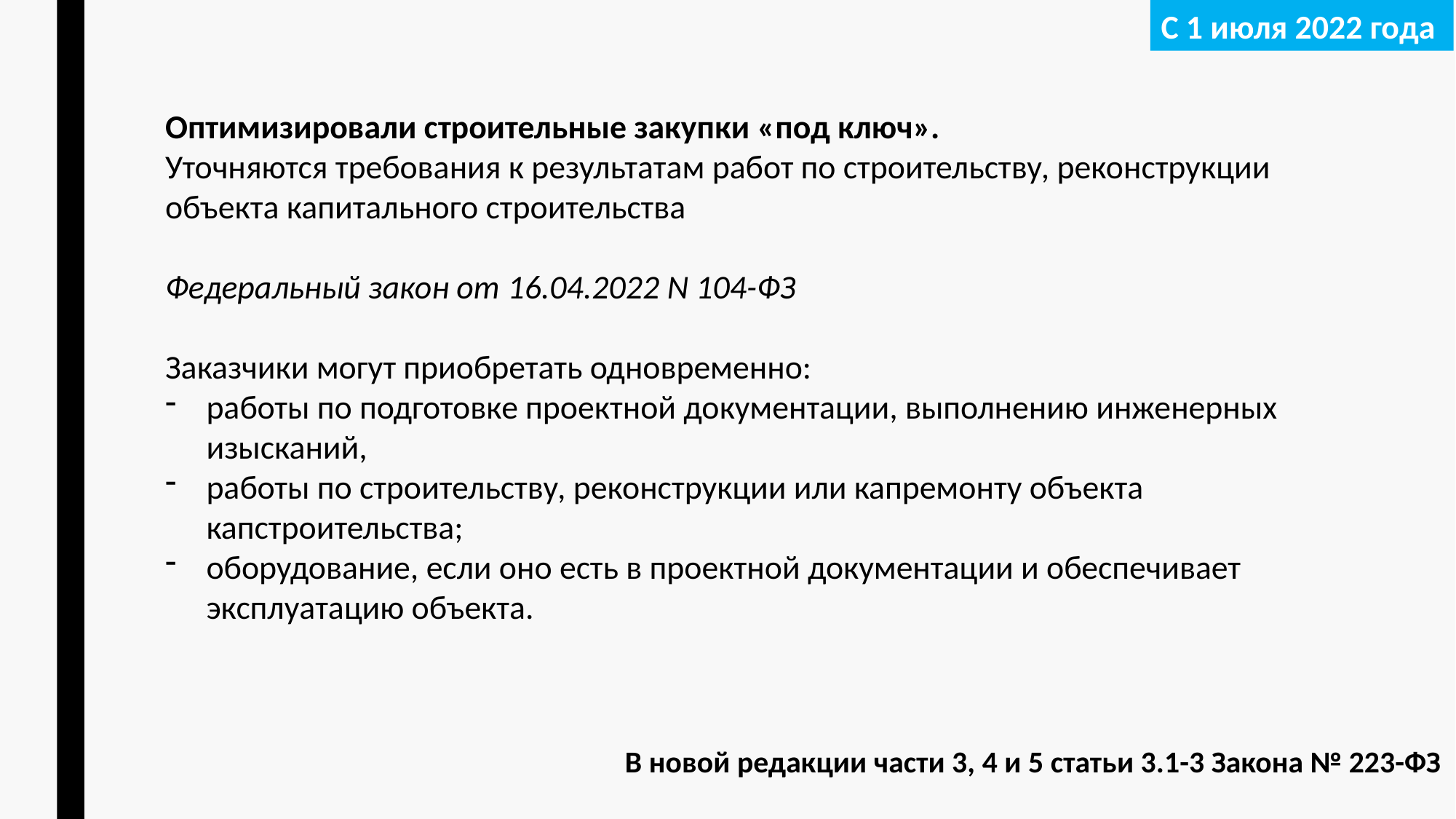

С 1 июля 2022 года
Оптимизировали строительные закупки «под ключ».
Уточняются требования к результатам работ по строительству, реконструкции объекта капитального строительства
Федеральный закон от 16.04.2022 N 104-ФЗ

Заказчики могут приобретать одновременно:
работы по подготовке проектной документации, выполнению инженерных изысканий,
работы по строительству, реконструкции или капремонту объекта капстроительства;
оборудование, если оно есть в проектной документации и обеспечивает эксплуатацию объекта.
В новой редакции части 3, 4 и 5 статьи 3.1-3 Закона № 223-ФЗ